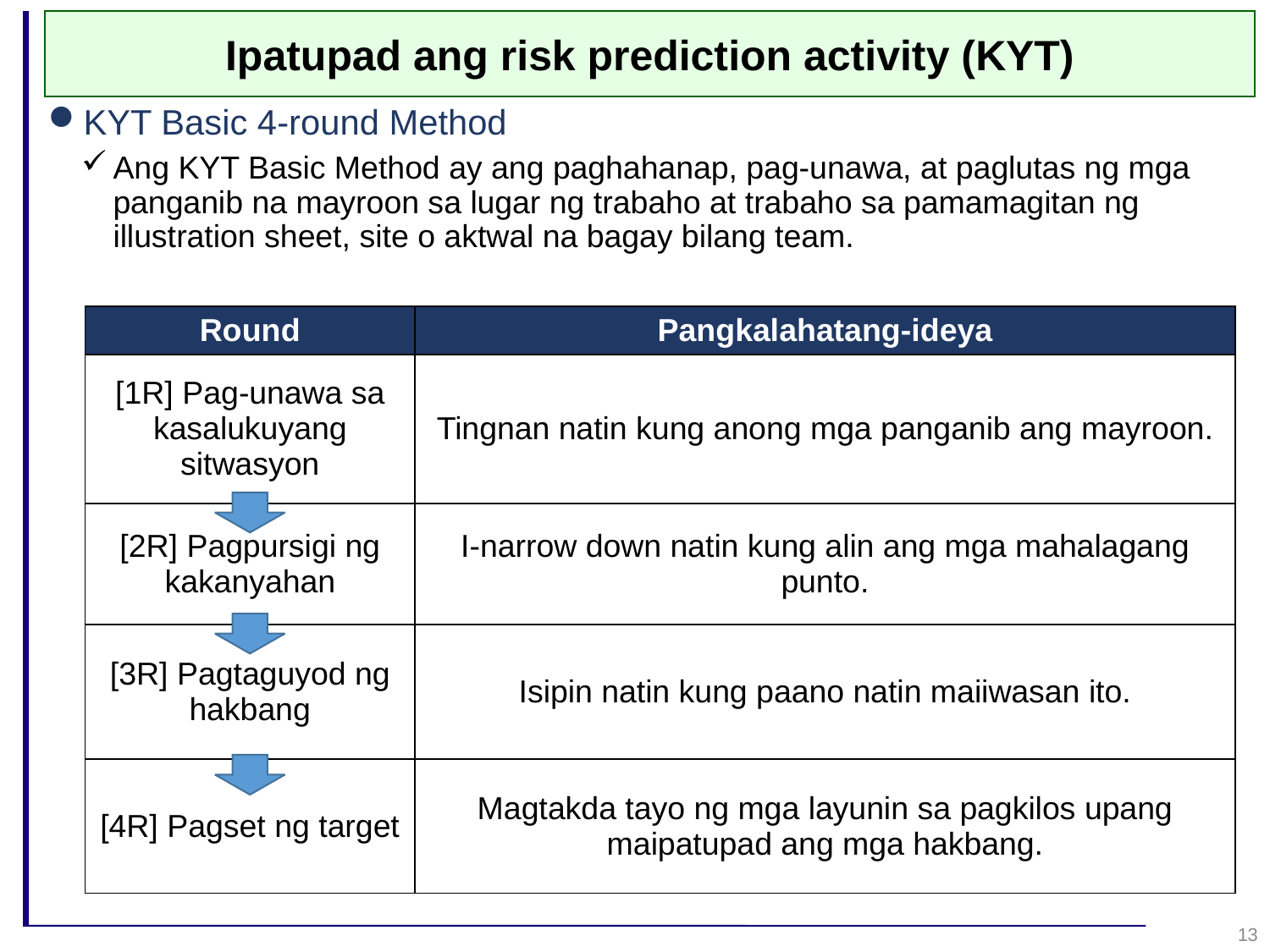

Ipatupad ang risk prediction activity (KYT)
KYT Basic 4-round Method
Ang KYT Basic Method ay ang paghahanap, pag-unawa, at paglutas ng mga panganib na mayroon sa lugar ng trabaho at trabaho sa pamamagitan ng illustration sheet, site o aktwal na bagay bilang team.
| Round | Pangkalahatang-ideya |
| --- | --- |
| [1R] Pag-unawa sa kasalukuyang sitwasyon | Tingnan natin kung anong mga panganib ang mayroon. |
| [2R] Pagpursigi ng kakanyahan | I-narrow down natin kung alin ang mga mahalagang punto. |
| [3R] Pagtaguyod ng hakbang | Isipin natin kung paano natin maiiwasan ito. |
| [4R] Pagset ng target | Magtakda tayo ng mga layunin sa pagkilos upang maipatupad ang mga hakbang. |

13